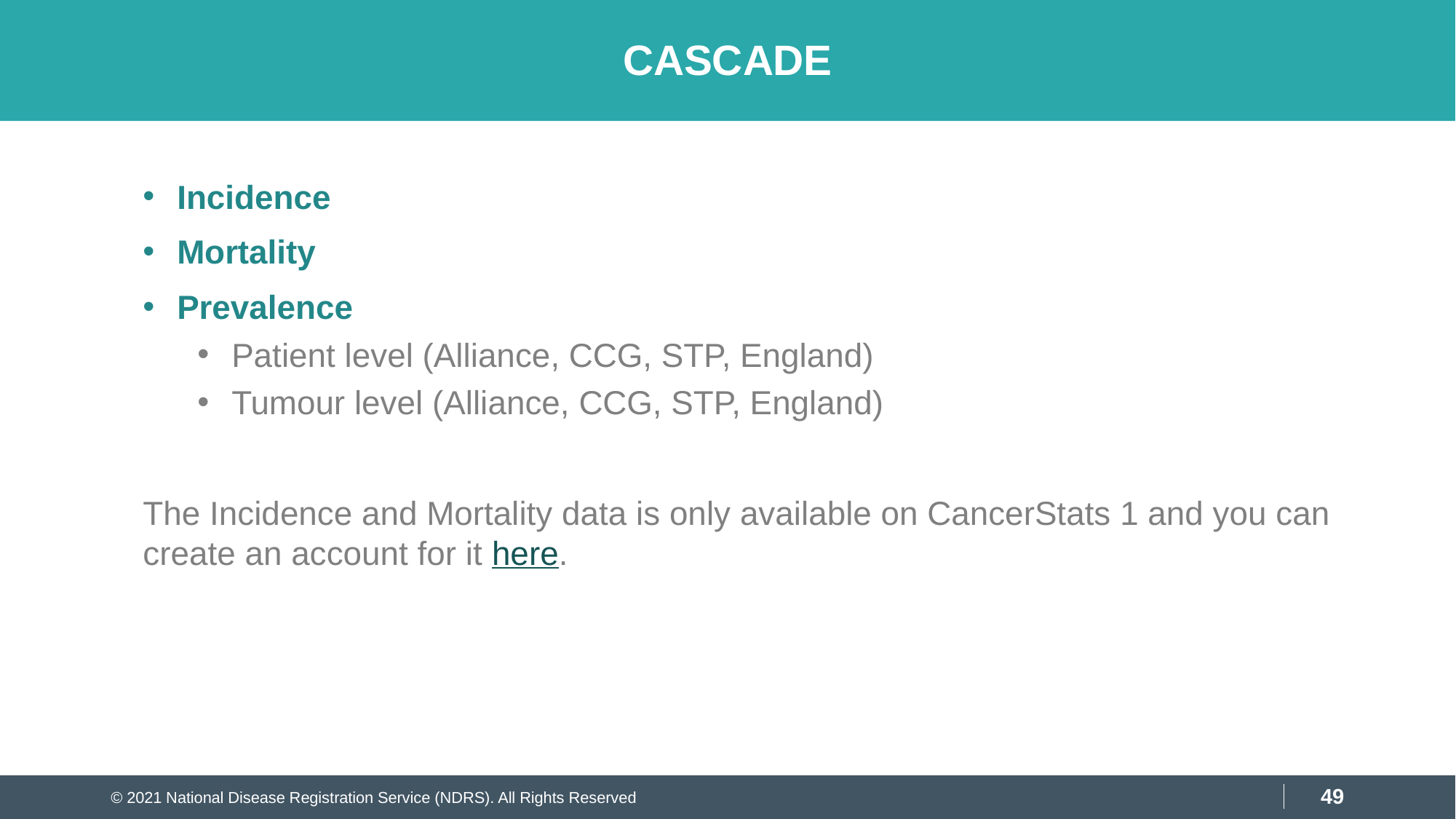

# CASCADE
Incidence
Mortality
Prevalence
Patient level (Alliance, CCG, STP, England)
Tumour level (Alliance, CCG, STP, England)

The Incidence and Mortality data is only available on CancerStats 1 and you can create an account for it here.
49
© 2021 National Disease Registration Service (NDRS). All Rights Reserved